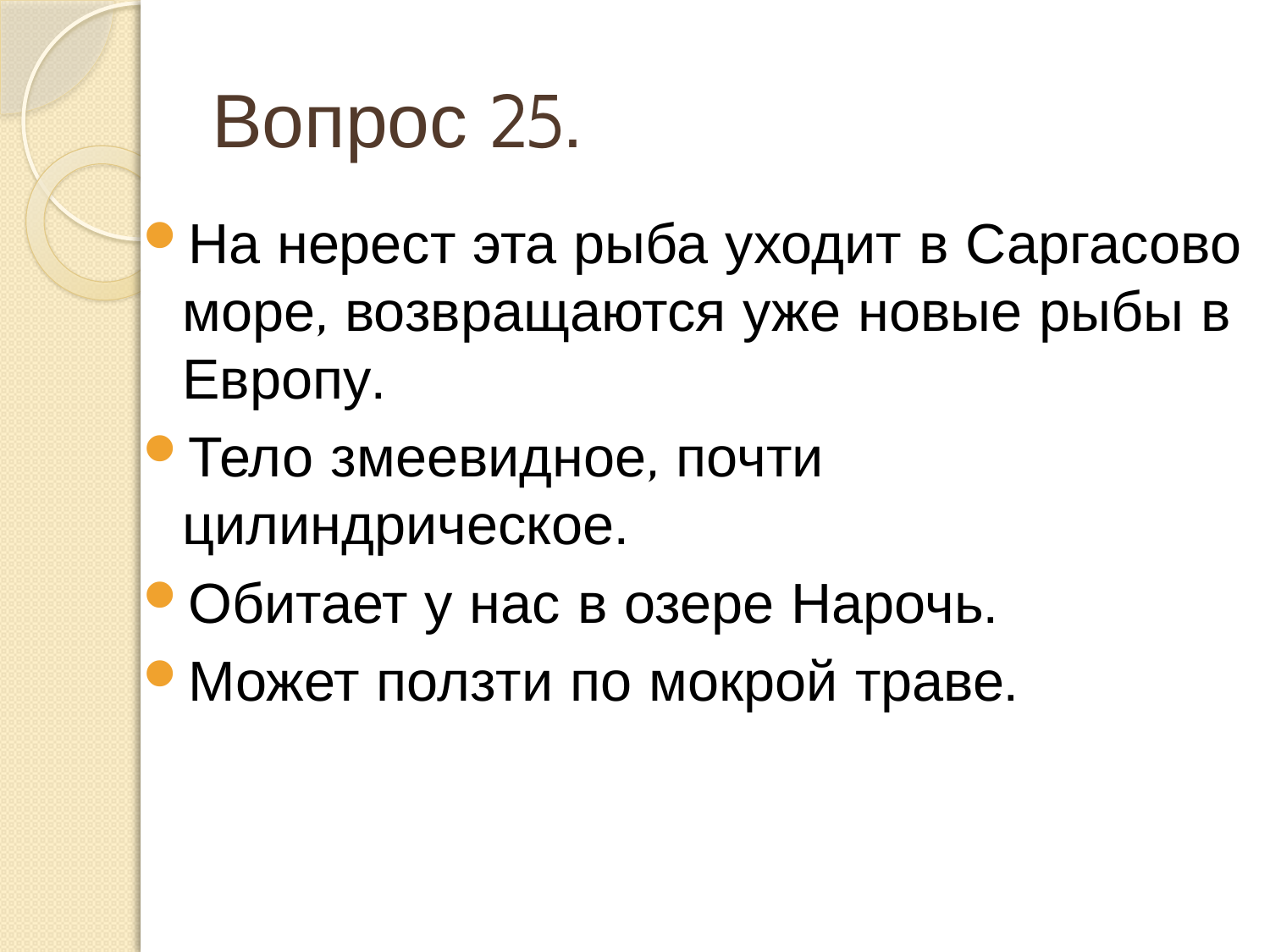

# Вопрос 25.
На нерест эта рыба уходит в Саргасово море, возвращаются уже новые рыбы в Европу.
Тело змеевидное, почти цилиндрическое.
Обитает у нас в озере Нарочь.
Может ползти по мокрой траве.